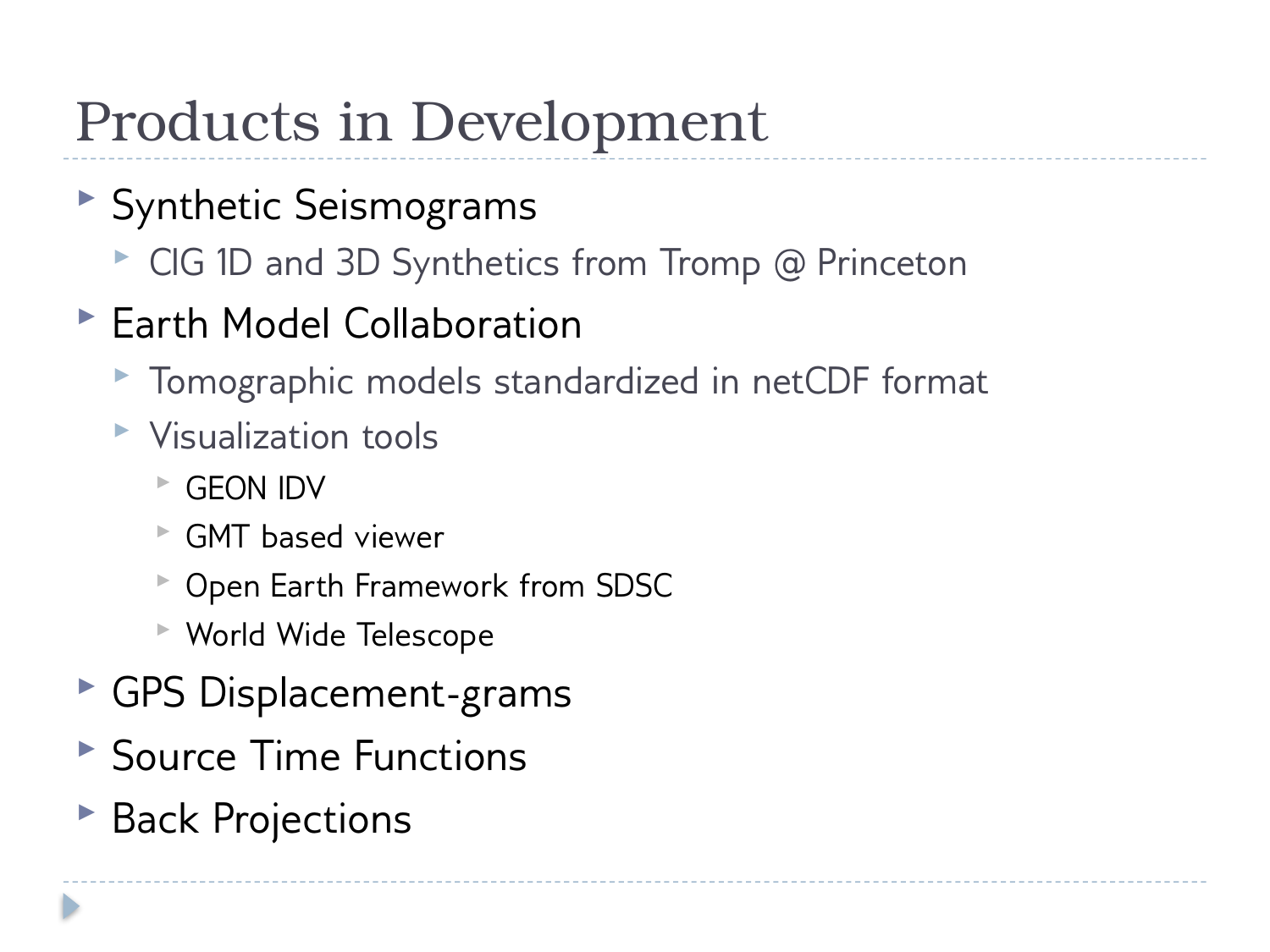

# Products in Development
Synthetic Seismograms
CIG 1D and 3D Synthetics from Tromp @ Princeton
Earth Model Collaboration
Tomographic models standardized in netCDF format
Visualization tools
GEON IDV
GMT based viewer
Open Earth Framework from SDSC
World Wide Telescope
GPS Displacement-grams
Source Time Functions
Back Projections